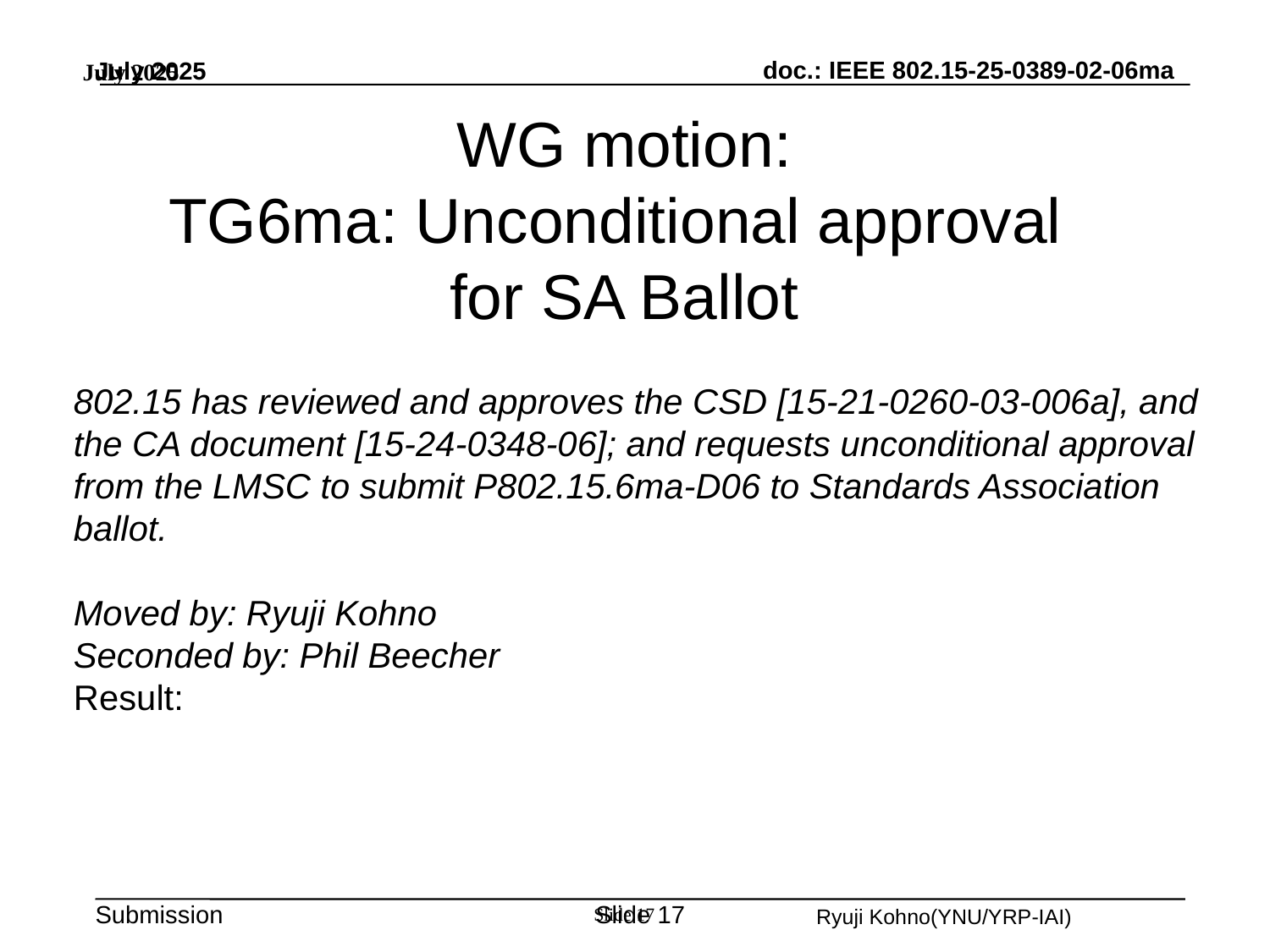

July 2025
July 2025
# WG motion: TG6ma: Unconditional approval for SA Ballot

802.15 has reviewed and approves the CSD [15-21-0260-03-006a], and the CA document [15-24-0348-06]; and requests unconditional approval from the LMSC to submit P802.15.6ma-D06 to Standards Association ballot.

Moved by: Ryuji Kohno
Seconded by: Phil Beecher
Result:
Slide 17
Slide 17